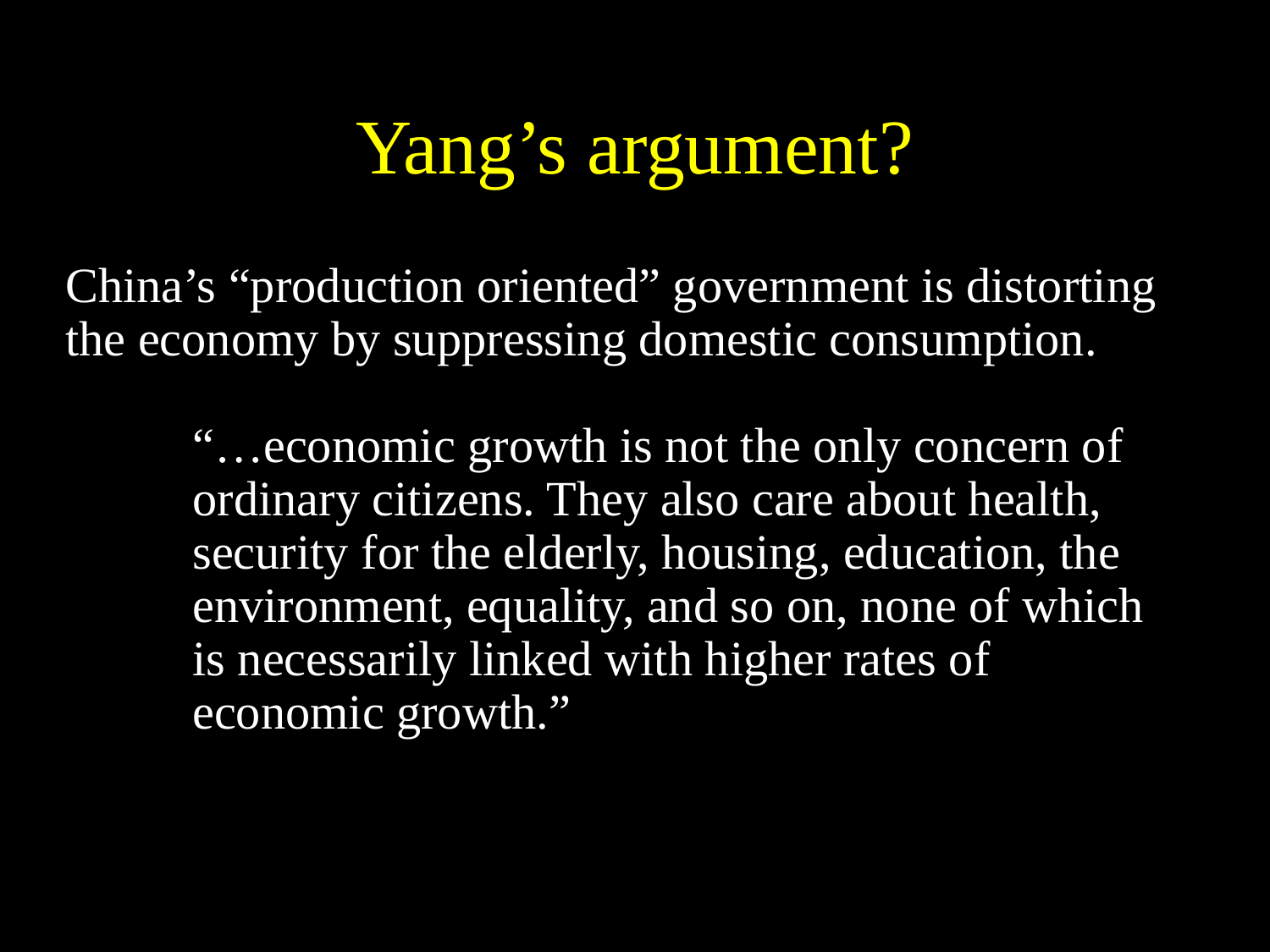

# Yang’s argument?
China’s “production oriented” government is distorting the economy by suppressing domestic consumption.
     	“…economic growth is not the only concern of
	ordinary citizens. They also care about health,
	security for the elderly, housing, education, the
	environment, equality, and so on, none of which
	is necessarily linked with higher rates of
	economic growth.”